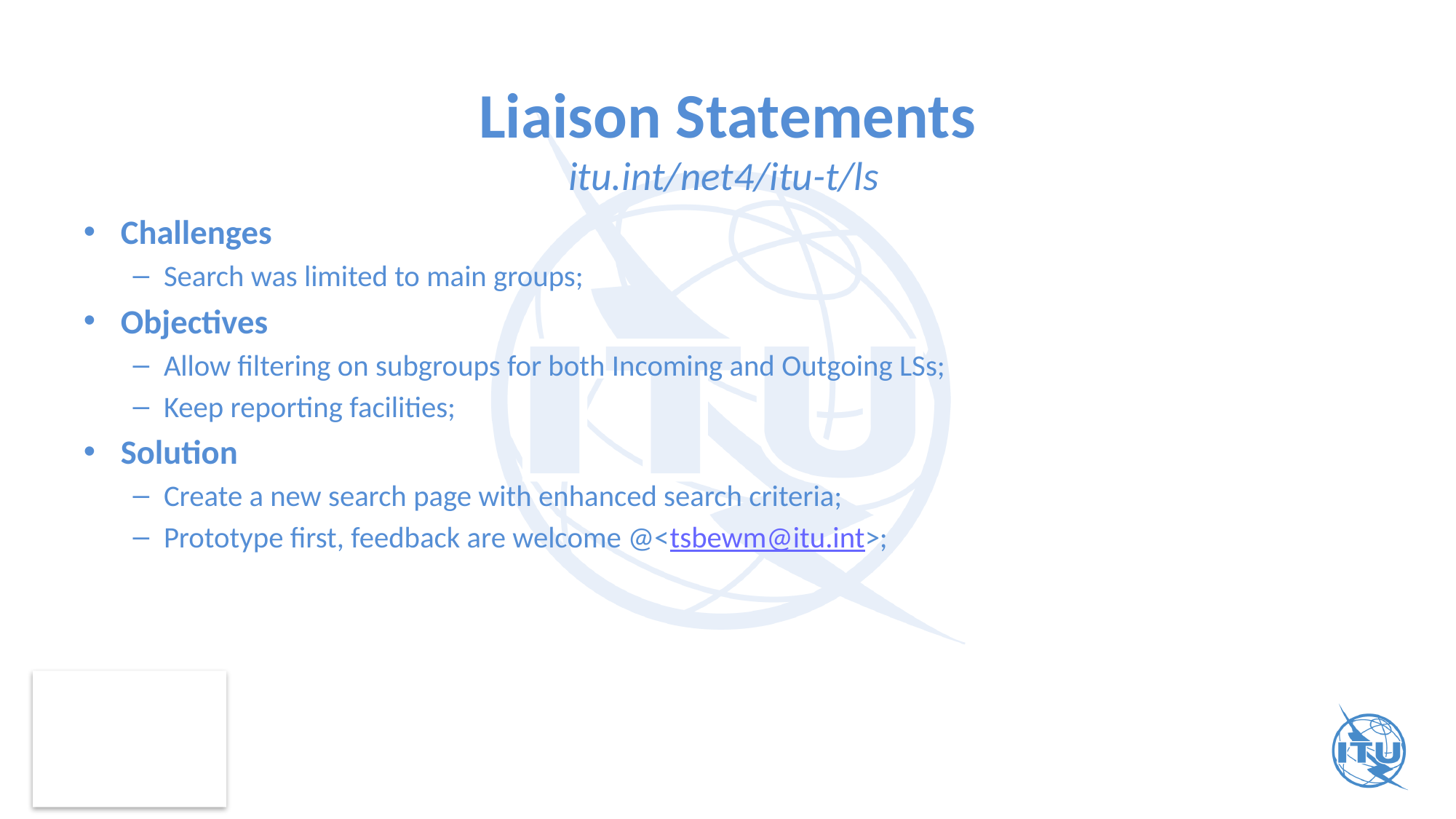

# Liaison Statements itu.int/net4/itu-t/ls
Challenges
Search was limited to main groups;
Objectives
Allow filtering on subgroups for both Incoming and Outgoing LSs;
Keep reporting facilities;
Solution
Create a new search page with enhanced search criteria;
Prototype first, feedback are welcome @<tsbewm@itu.int>;